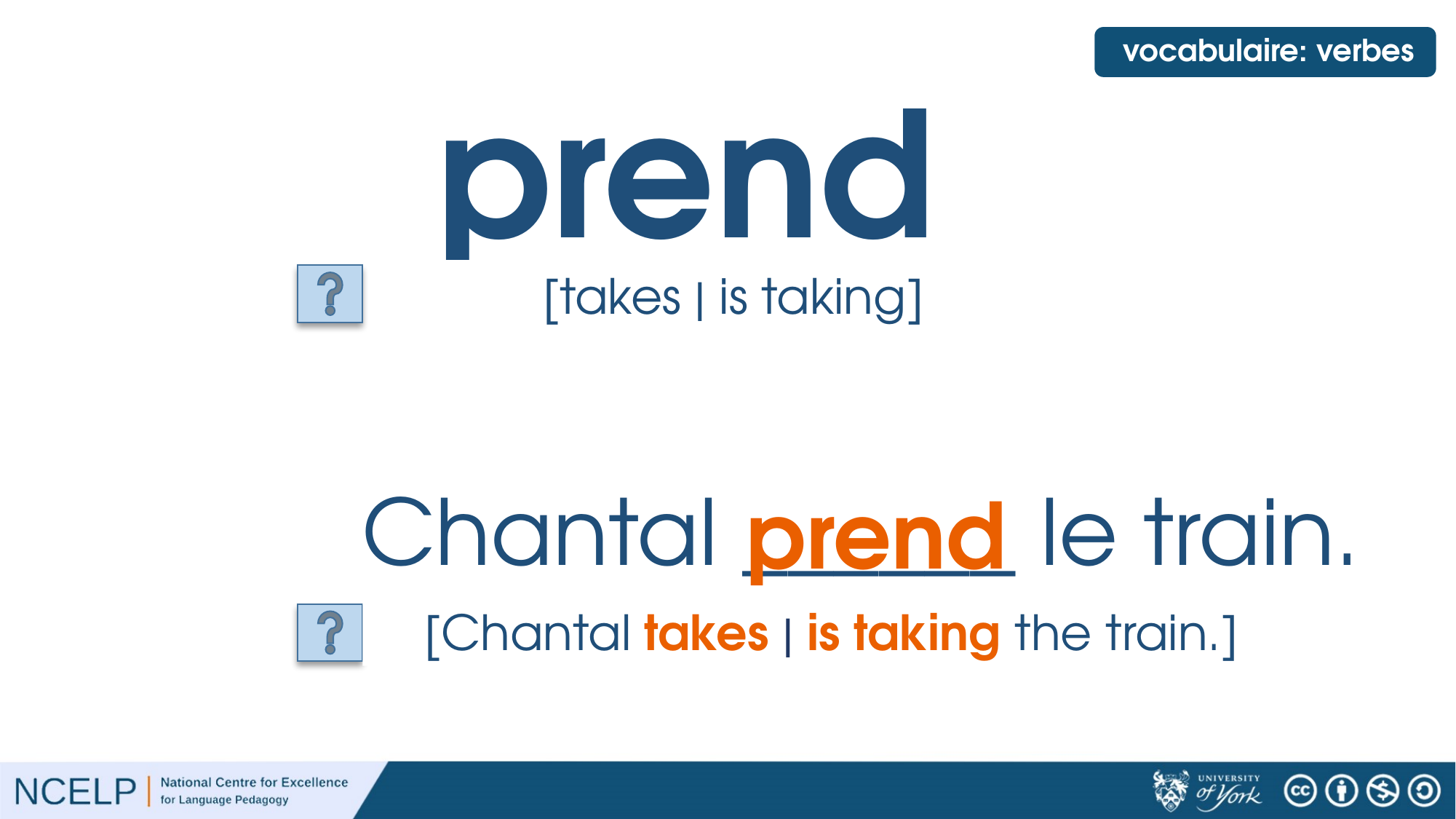

# vocabulaire: verbes

prend
[takes | is taking]

Chantal ______ le train.
prend
[Chantal takes | is taking the train.]